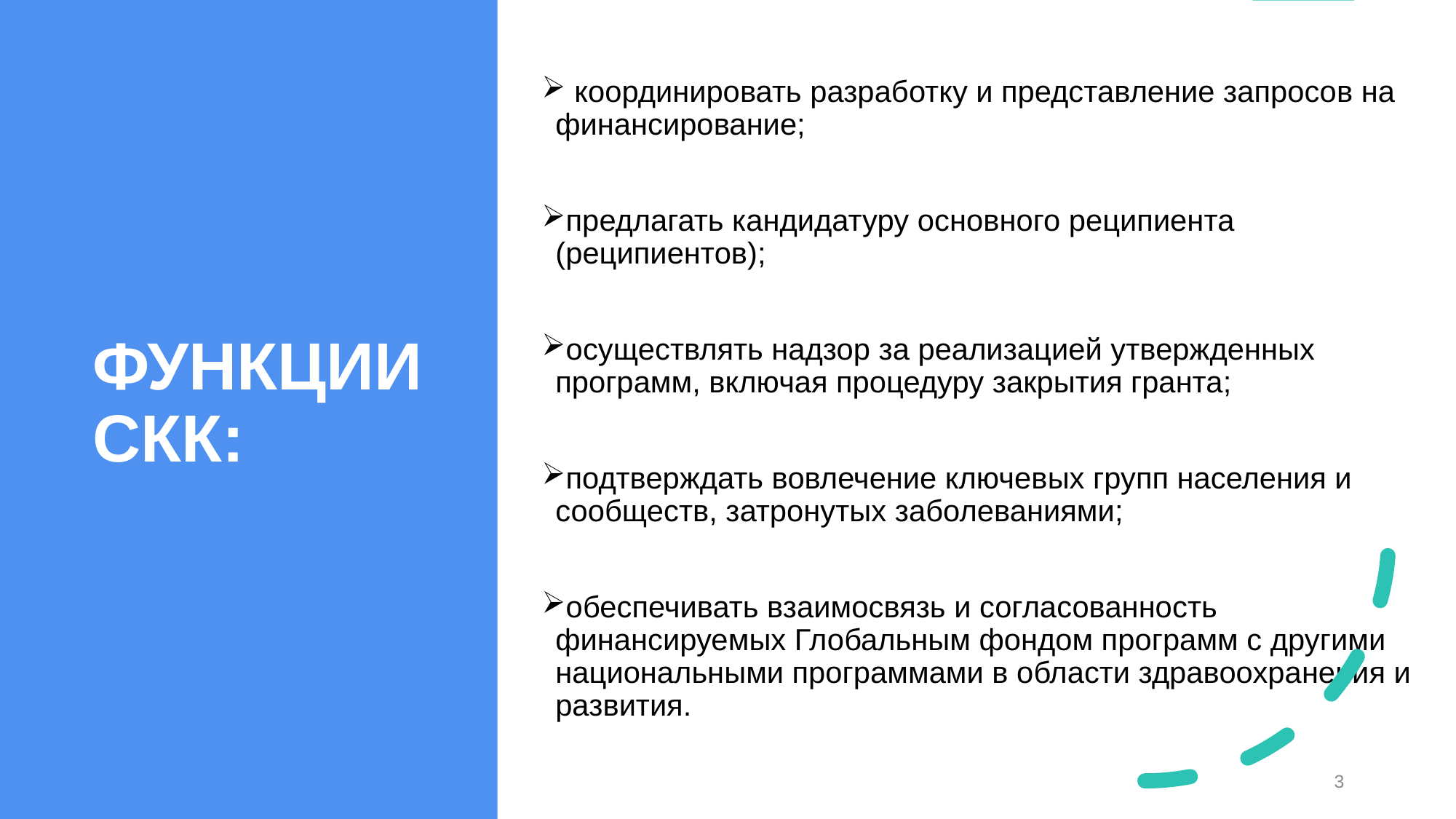

# ФУНКЦИИ СКК:
 координировать разработку и представление запросов на финансирование;

предлагать кандидатуру основного реципиента (реципиентов);

осуществлять надзор за реализацией утвержденных программ, включая процедуру закрытия гранта;

подтверждать вовлечение ключевых групп населения и сообществ, затронутых заболеваниями;

обеспечивать взаимосвязь и согласованность финансируемых Глобальным фондом программ с другими национальными программами в области здравоохранения и развития.

3